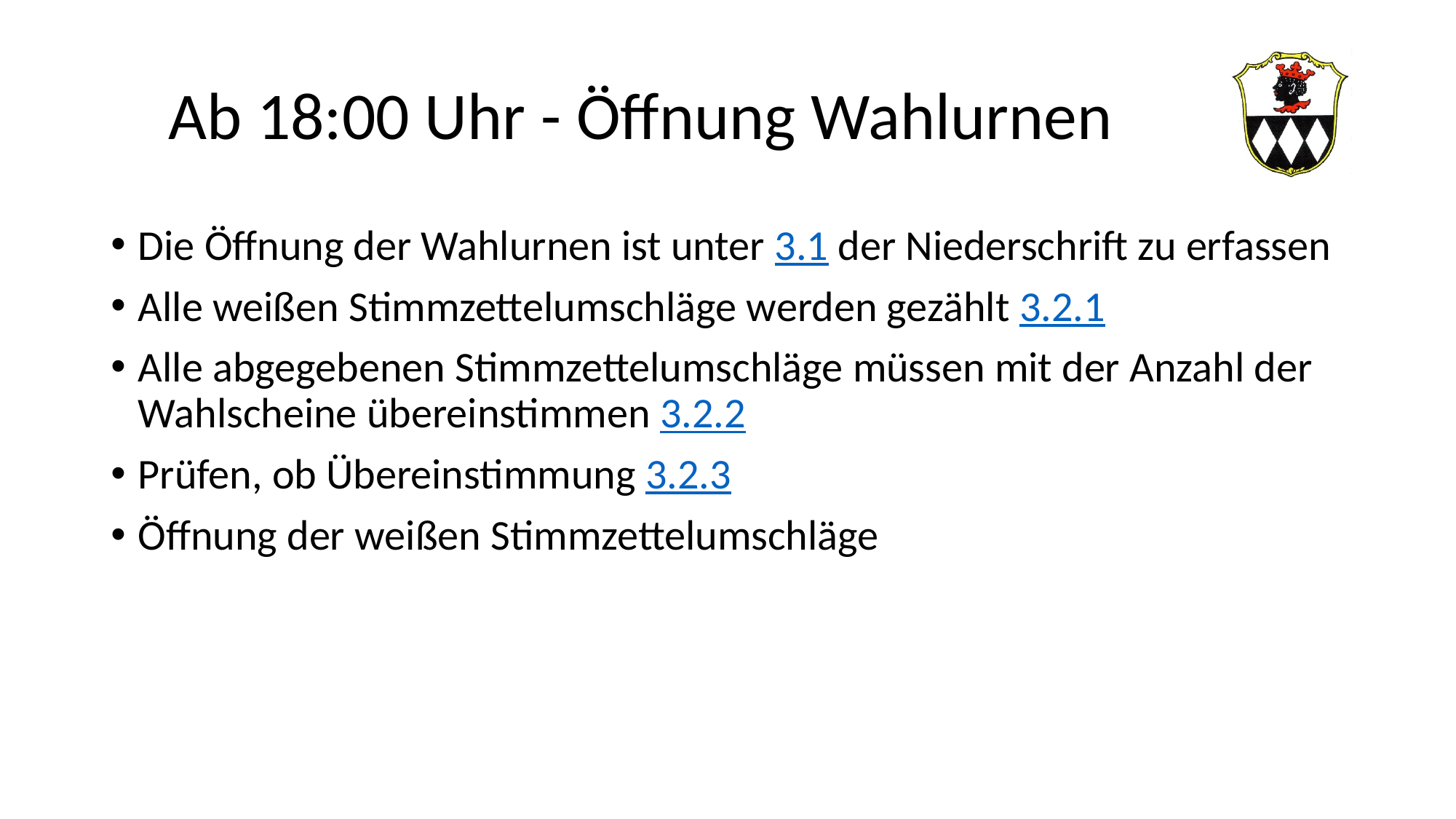

# Ab 18:00 Uhr - Öffnung Wahlurnen
Die Öffnung der Wahlurnen ist unter 3.1 der Niederschrift zu erfassen
Alle weißen Stimmzettelumschläge werden gezählt 3.2.1
Alle abgegebenen Stimmzettelumschläge müssen mit der Anzahl der  Wahlscheine übereinstimmen 3.2.2
Prüfen, ob Übereinstimmung 3.2.3
Öffnung der weißen Stimmzettelumschläge